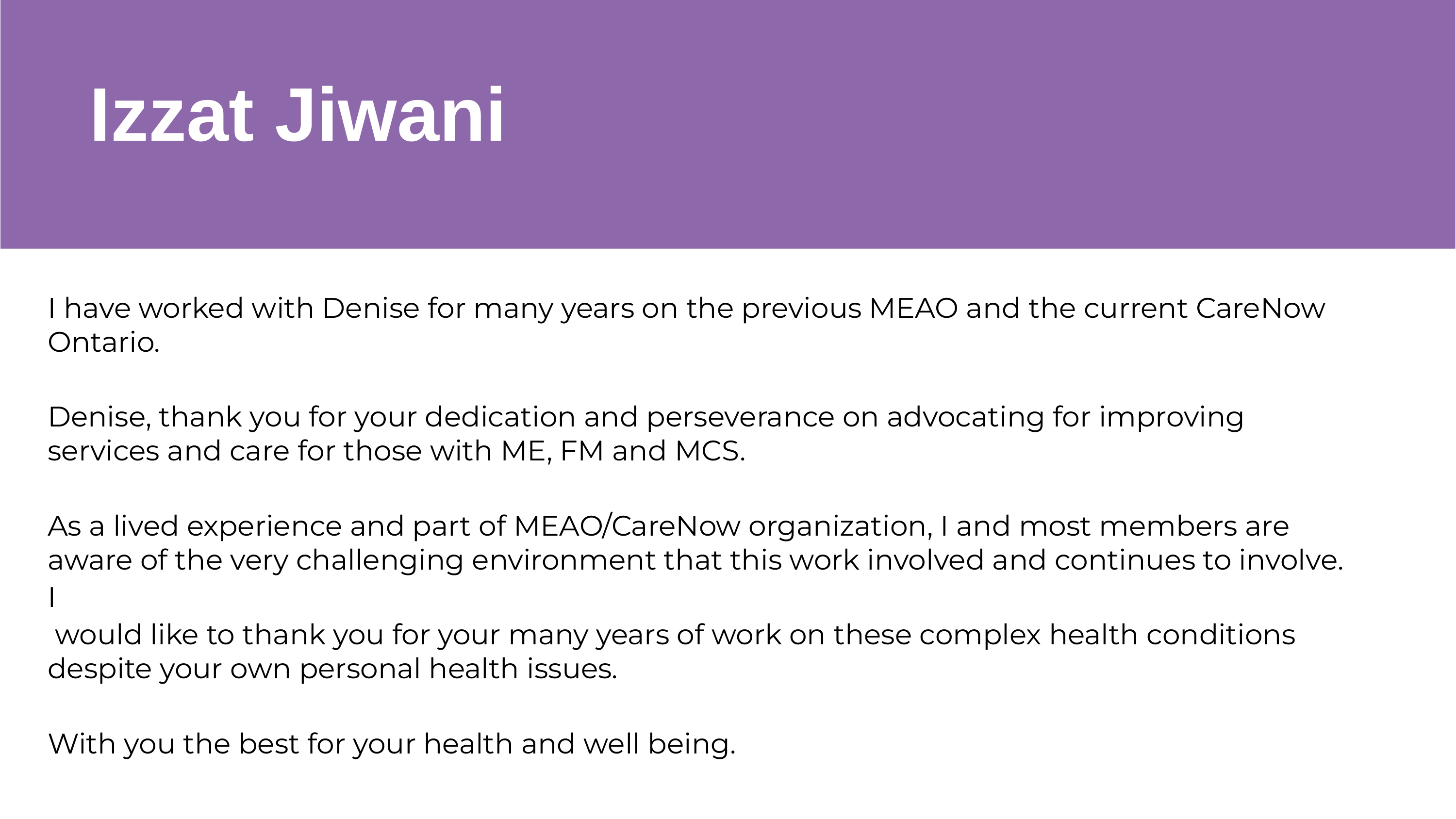

# Izzat Jiwani
I have worked with Denise for many years on the previous MEAO and the current CareNow Ontario.

Denise, thank you for your dedication and perseverance on advocating for improving services and care for those with ME, FM and MCS.

As a lived experience and part of MEAO/CareNow organization, I and most members are aware of the very challenging environment that this work involved and continues to involve.
I
 would like to thank you for your many years of work on these complex health conditions despite your own personal health issues.

With you the best for your health and well being.